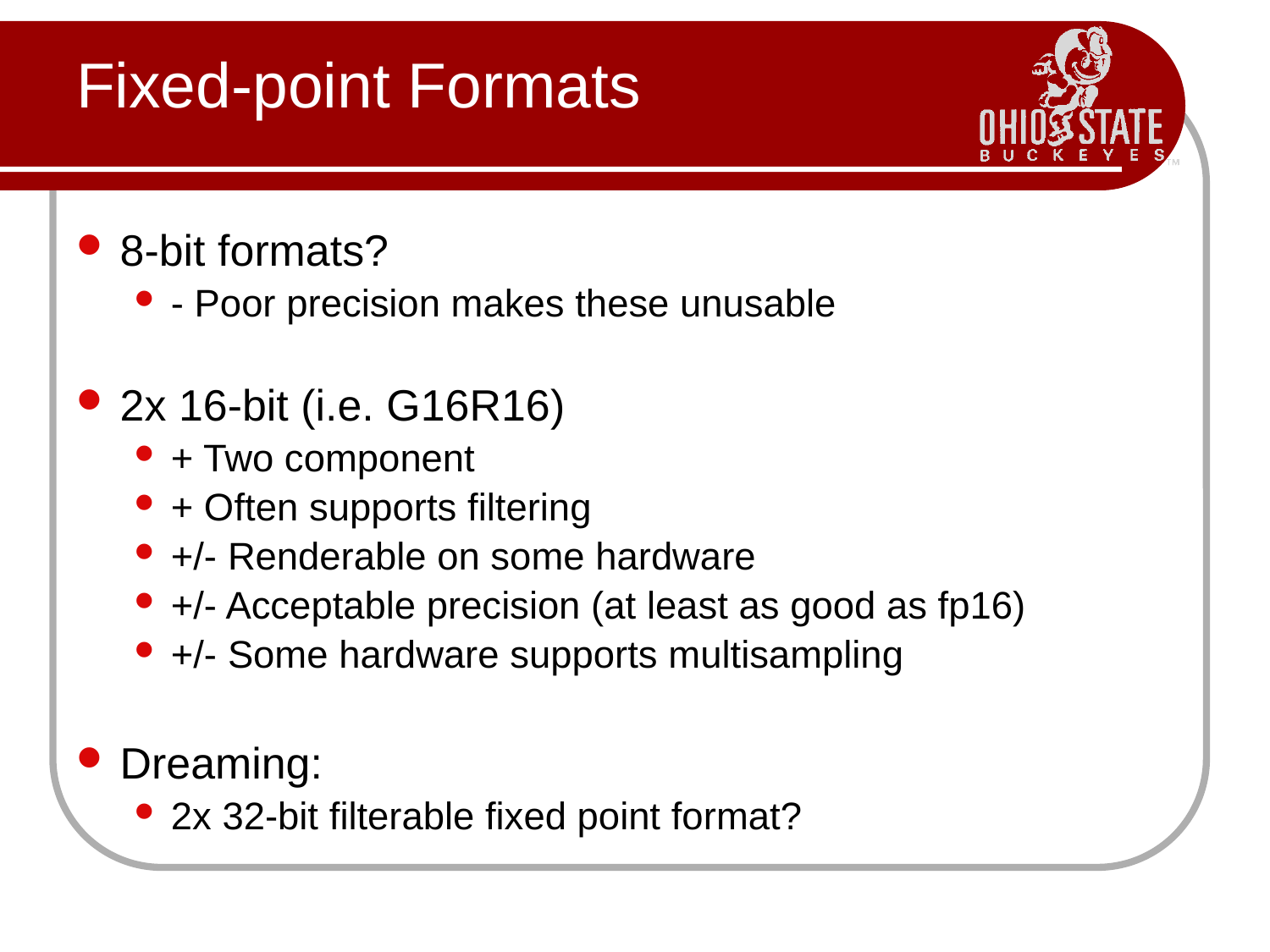

# Fixed-point Formats
8-bit formats?
- Poor precision makes these unusable

2x 16-bit (i.e. G16R16)
+ Two component
+ Often supports filtering
+/- Renderable on some hardware
+/- Acceptable precision (at least as good as fp16)
+/- Some hardware supports multisampling

Dreaming:
2x 32-bit filterable fixed point format?